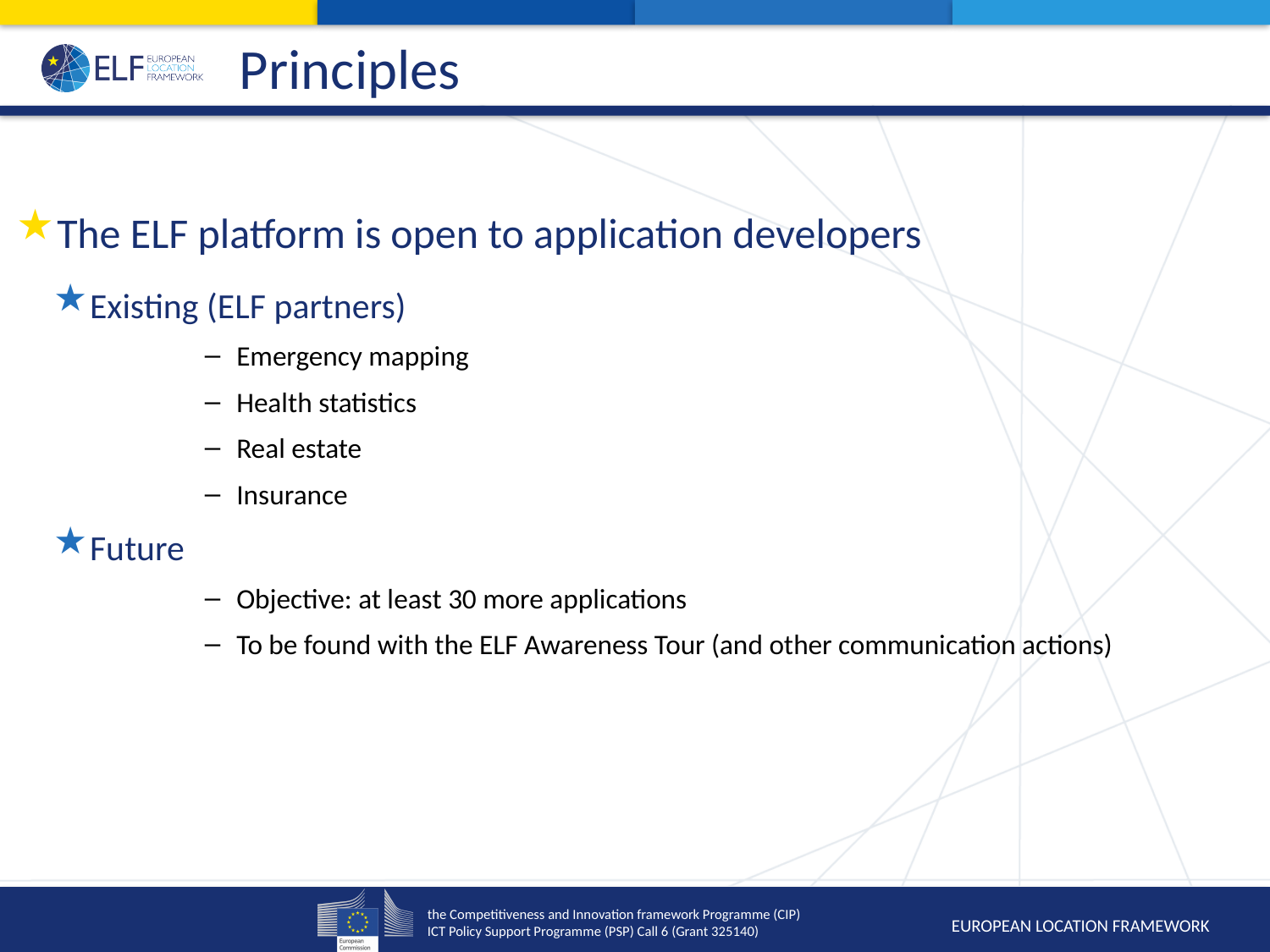

# Principles
The ELF platform is open to application developers
Existing (ELF partners)
Emergency mapping
Health statistics
Real estate
Insurance
Future
Objective: at least 30 more applications
To be found with the ELF Awareness Tour (and other communication actions)